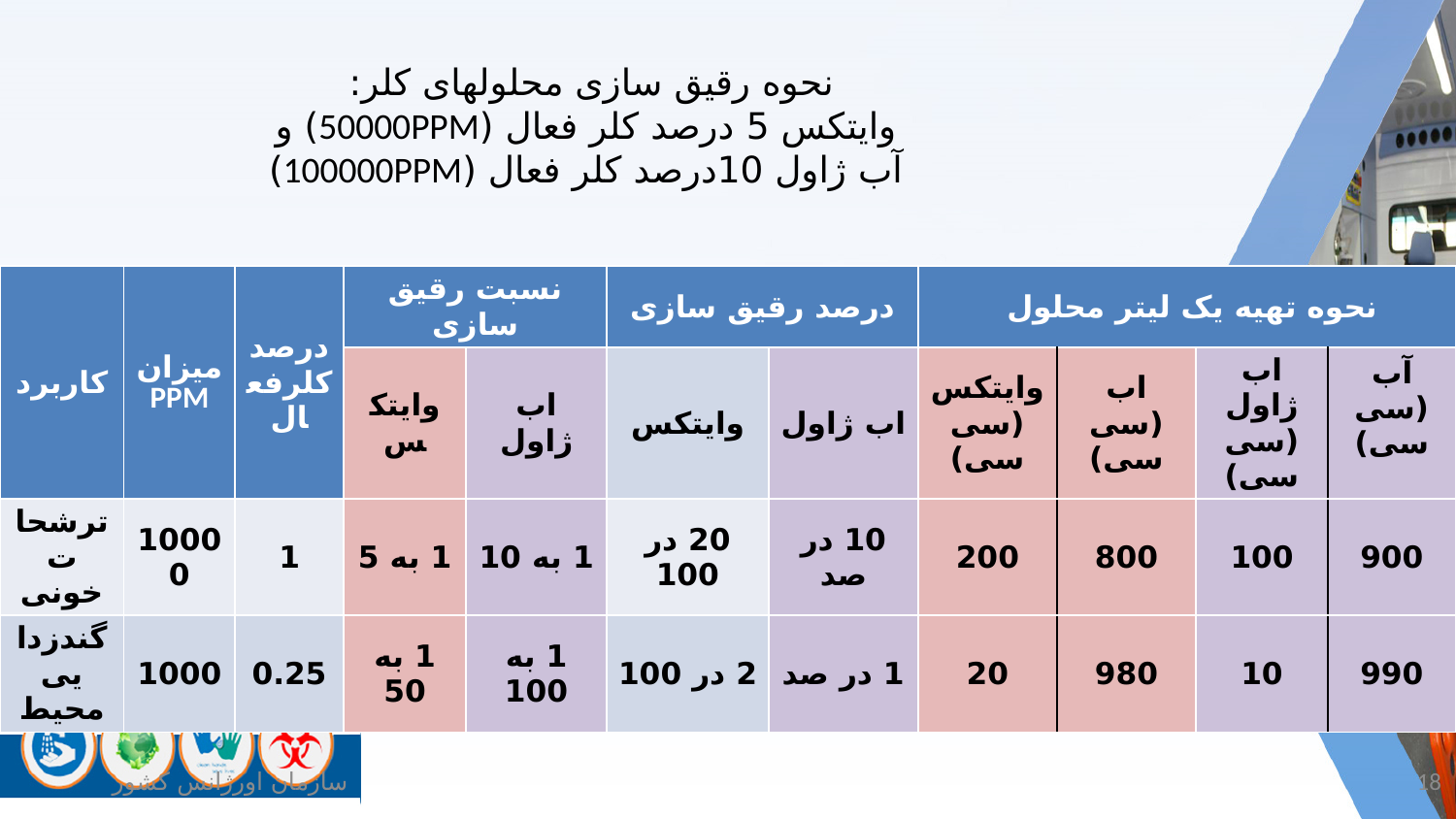

نحوه رقیق سازی محلولهای کلر:
 وایتکس 5 درصد کلر فعال (50000PPM) و
 آب ژاول 10درصد کلر فعال (100000PPM)
| کاربرد | میزان PPM | درصدکلرفعال | نسبت رقیق سازی |  | درصد رقیق سازی |  | نحوه تهیه یک لیتر محلول |  |  |  |
| --- | --- | --- | --- | --- | --- | --- | --- | --- | --- | --- |
|  |  |  | وایتکس | اب ژاول | وایتکس | اب ژاول | وایتکس (سی سی) | اب (سی سی) | اب ژاول (سی سی) | آب (سی سی) |
| ترشحات خونی | 10000 | 1 | 1 به 5 | 1 به 10 | 20 در 100 | 10 در صد | 200 | 800 | 100 | 900 |
| گندزدایی محیط | 1000 | 0.25 | 1 به 50 | 1 به 100 | 2 در 100 | 1 در صد | 20 | 980 | 10 | 990 |
سازمان اورژانس کشور
18